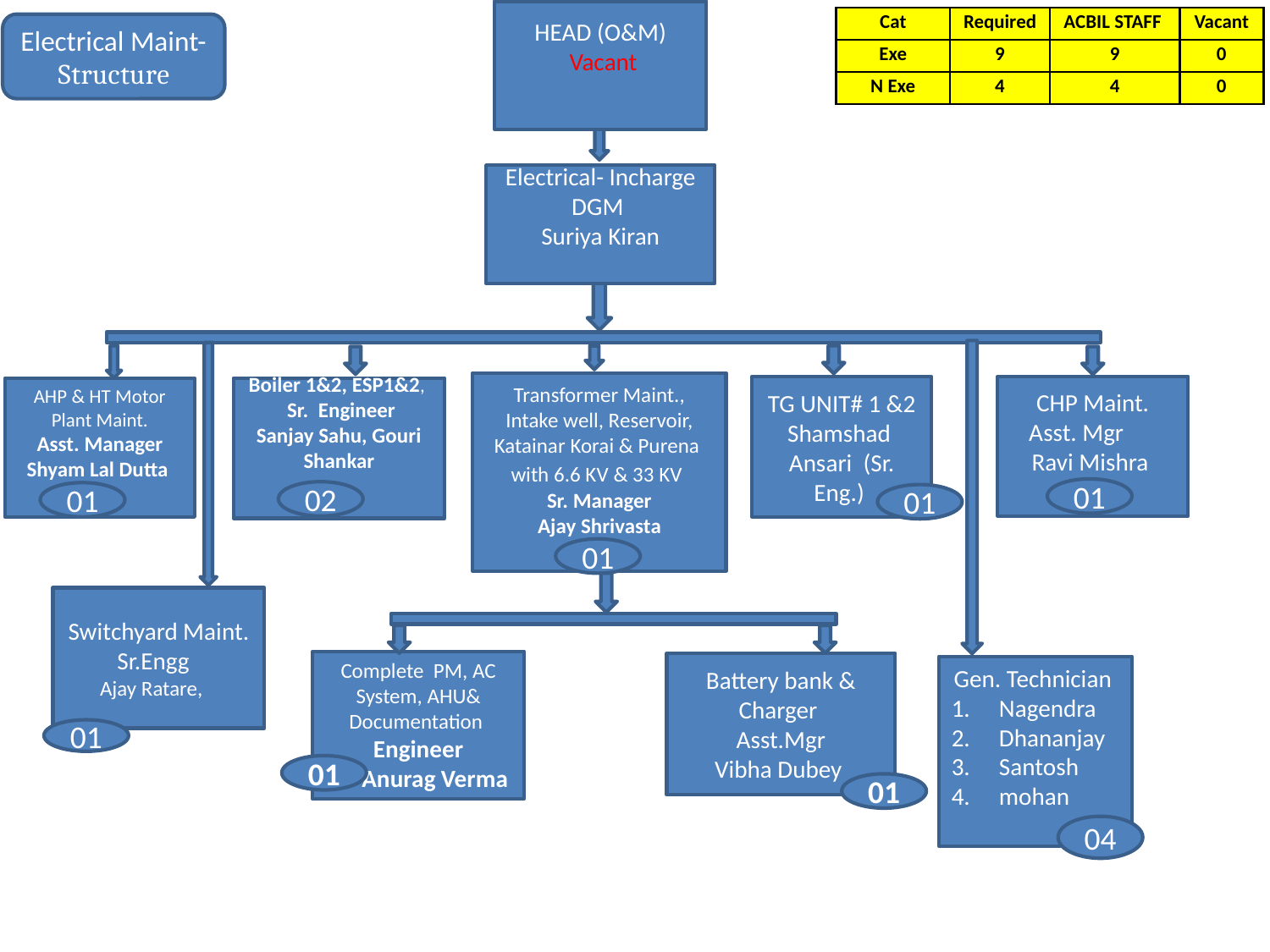

HEAD (O&M)
 Vacant

| Cat | Required | ACBIL STAFF | Vacant |
| --- | --- | --- | --- |
| Exe | 9 | 9 | 0 |
| N Exe | 4 | 4 | 0 |

Electrical Maint-Structure

Electrical- Incharge
DGM
Suriya Kiran

Transformer Maint., Intake well, Reservoir, Katainar Korai & Purena  with 6.6 KV & 33 KV
Sr. Manager
Ajay Shrivasta

TG UNIT# 1 &2 Shamshad  Ansari  (Sr. Eng.)
CHP Maint.
Asst. Mgr       Ravi Mishra

AHP & HT Motor Plant Maint.
Asst. Manager
Shyam Lal Dutta

Boiler 1&2, ESP1&2,
 Sr.  Engineer
Sanjay Sahu, Gouri Shankar

01
02
01
01
01

Switchyard Maint. Sr.Engg
Ajay Ratare,

Complete  PM, AC System, AHU& Documentation
Engineer
      Anurag Verma
Battery bank & Charger
Asst.Mgr
Vibha Dubey
Gen. Technician
Nagendra
Dhananjay
Santosh
mohan

01
01
01
04